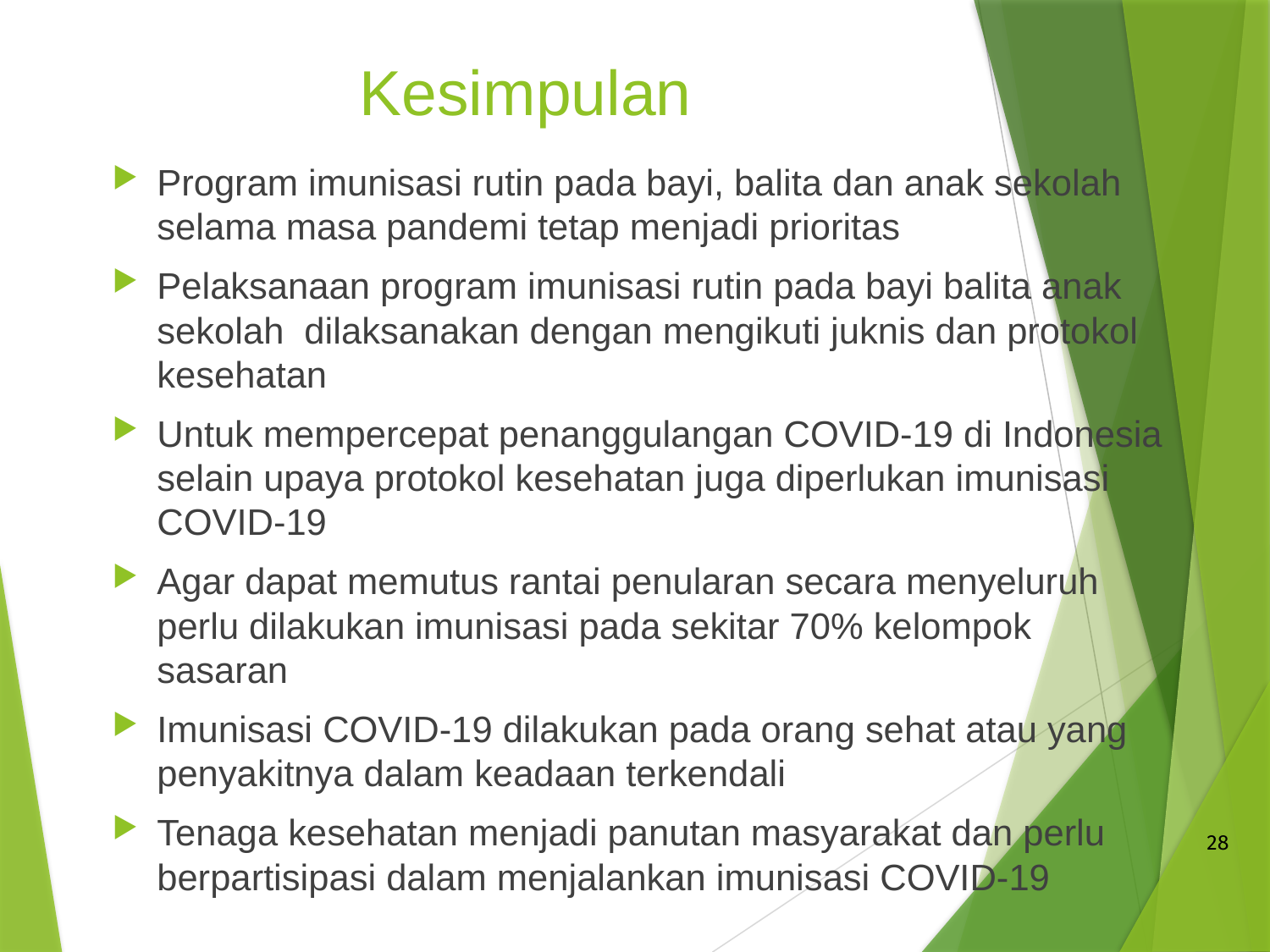

# Kesimpulan
Program imunisasi rutin pada bayi, balita dan anak sekolah selama masa pandemi tetap menjadi prioritas
Pelaksanaan program imunisasi rutin pada bayi balita anak sekolah  dilaksanakan dengan mengikuti juknis dan protokol kesehatan
Untuk mempercepat penanggulangan COVID-19 di Indonesia selain upaya protokol kesehatan juga diperlukan imunisasi COVID-19
Agar dapat memutus rantai penularan secara menyeluruh perlu dilakukan imunisasi pada sekitar 70% kelompok sasaran
Imunisasi COVID-19 dilakukan pada orang sehat atau yang penyakitnya dalam keadaan terkendali
Tenaga kesehatan menjadi panutan masyarakat dan perlu berpartisipasi dalam menjalankan imunisasi COVID-19
28